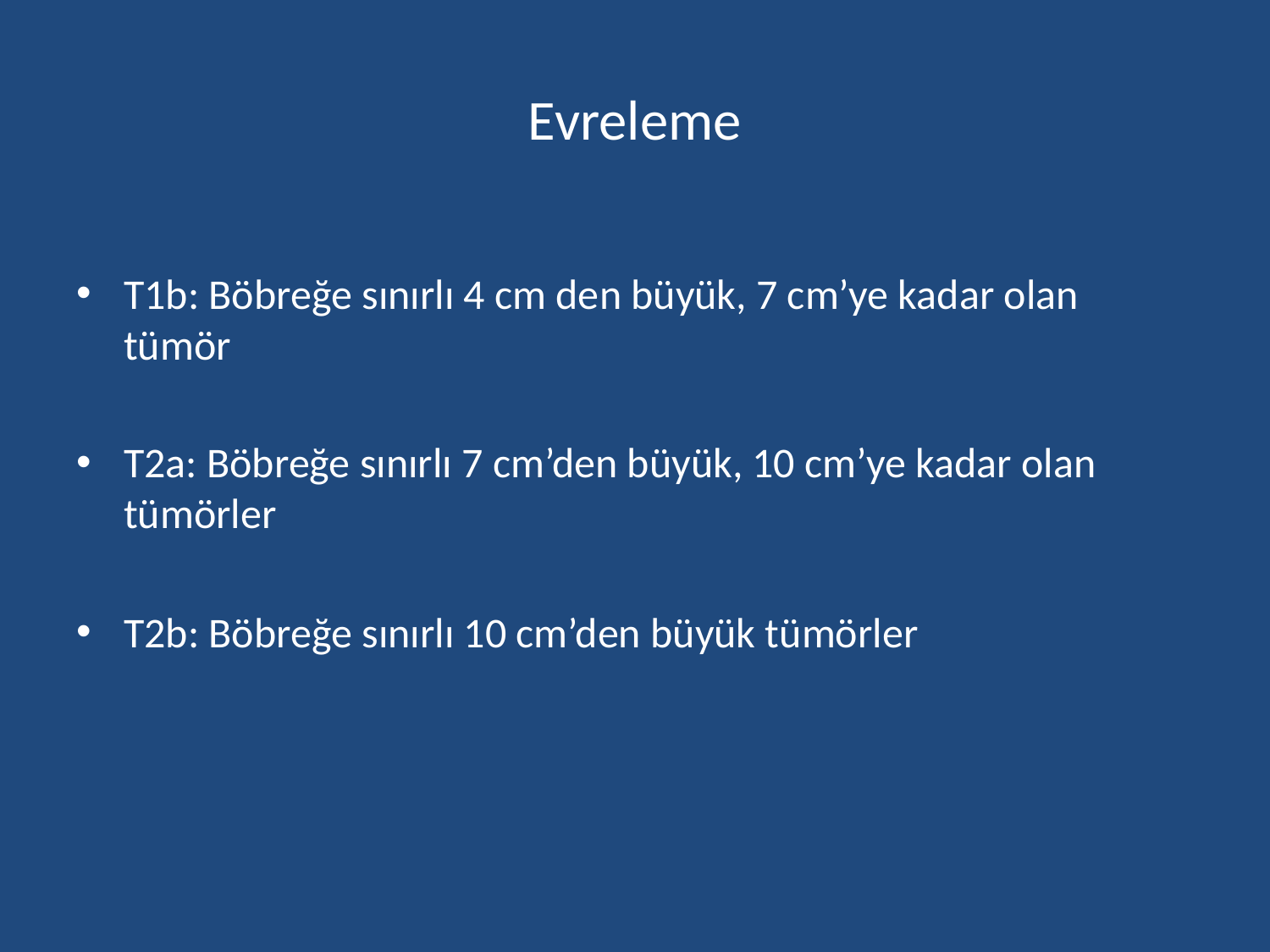

# Evreleme
T1b: Böbreğe sınırlı 4 cm den büyük, 7 cm’ye kadar olan tümör

T2a: Böbreğe sınırlı 7 cm’den büyük, 10 cm’ye kadar olan tümörler

T2b: Böbreğe sınırlı 10 cm’den büyük tümörler